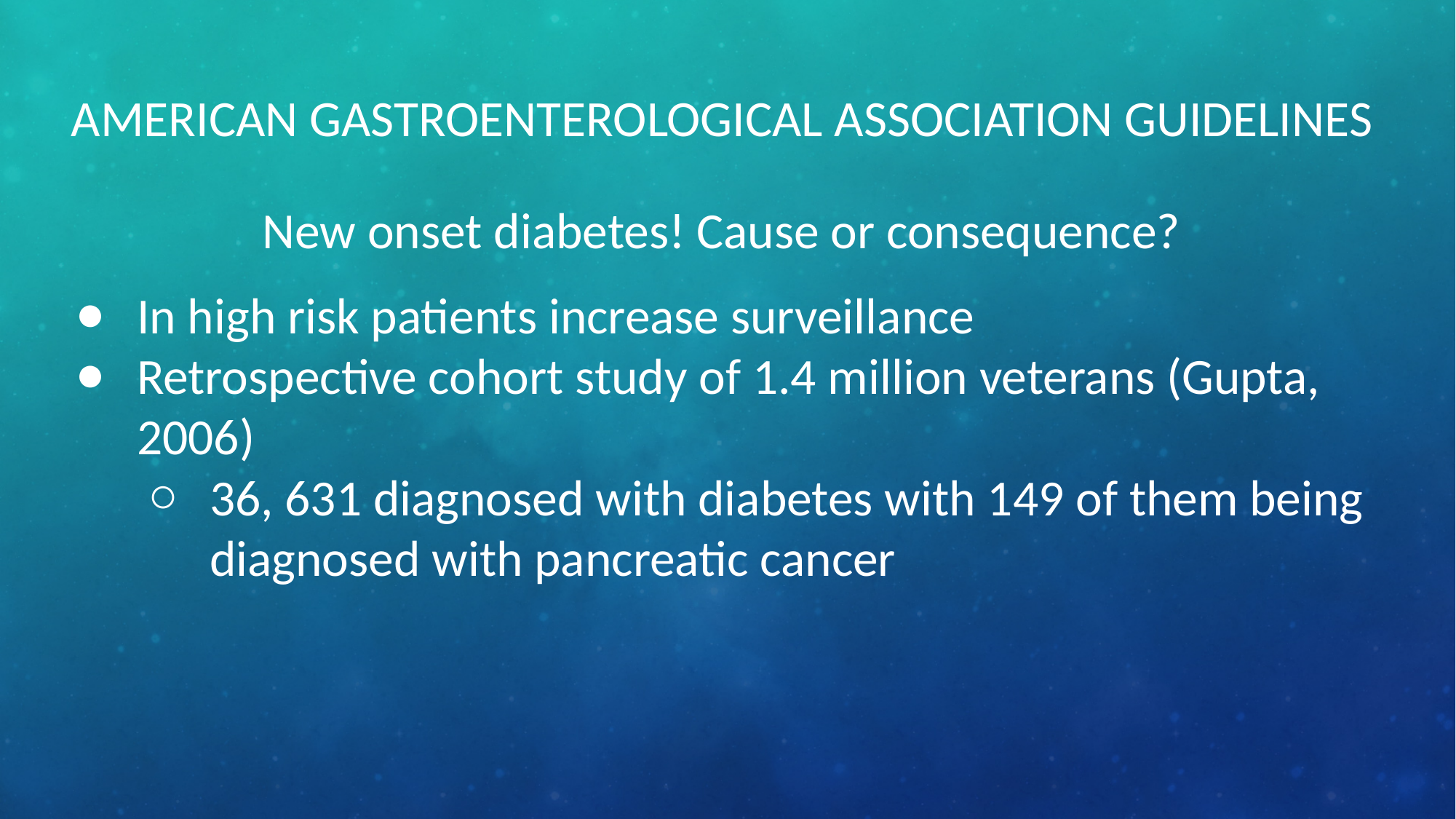

# American Gastroenterological Association Guidelines
New onset diabetes! Cause or consequence?
In high risk patients increase surveillance
Retrospective cohort study of 1.4 million veterans (Gupta, 2006)
36, 631 diagnosed with diabetes with 149 of them being diagnosed with pancreatic cancer